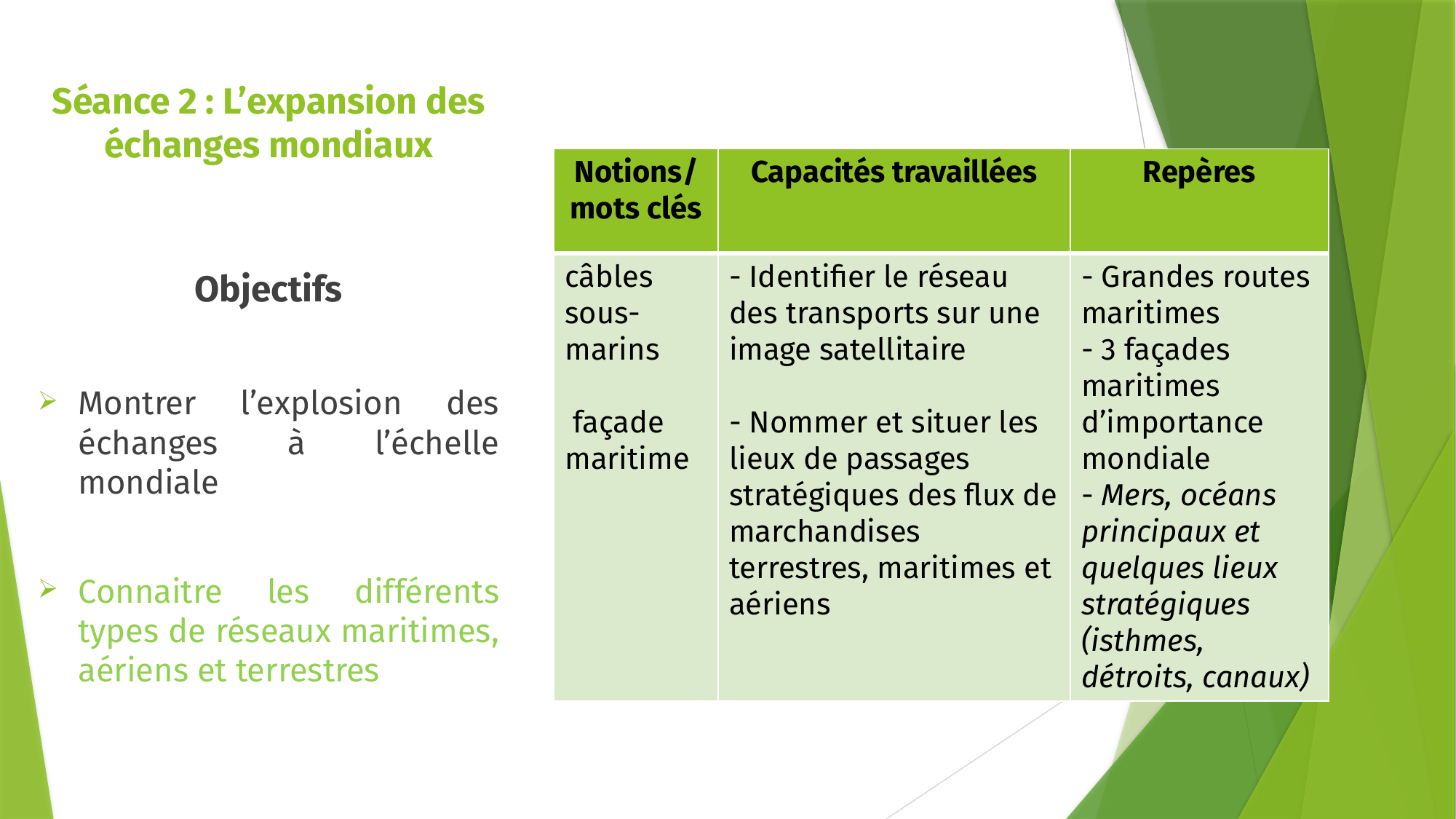

# Séance 2 : L’expansion des échanges mondiaux
| Notions/mots clés | Capacités travaillées | Repères |
| --- | --- | --- |
| câbles sous-marins  façade maritime | - Identifier le réseau des transports sur une image satellitaire - Nommer et situer les lieux de passages stratégiques des flux de marchandises terrestres, maritimes et aériens | - Grandes routes maritimes - 3 façades maritimes d’importance mondiale - Mers, océans principaux et quelques lieux stratégiques (isthmes, détroits, canaux) |
Objectifs

Montrer l’explosion des échanges à l’échelle mondiale

Connaitre les différents types de réseaux maritimes, aériens et terrestres